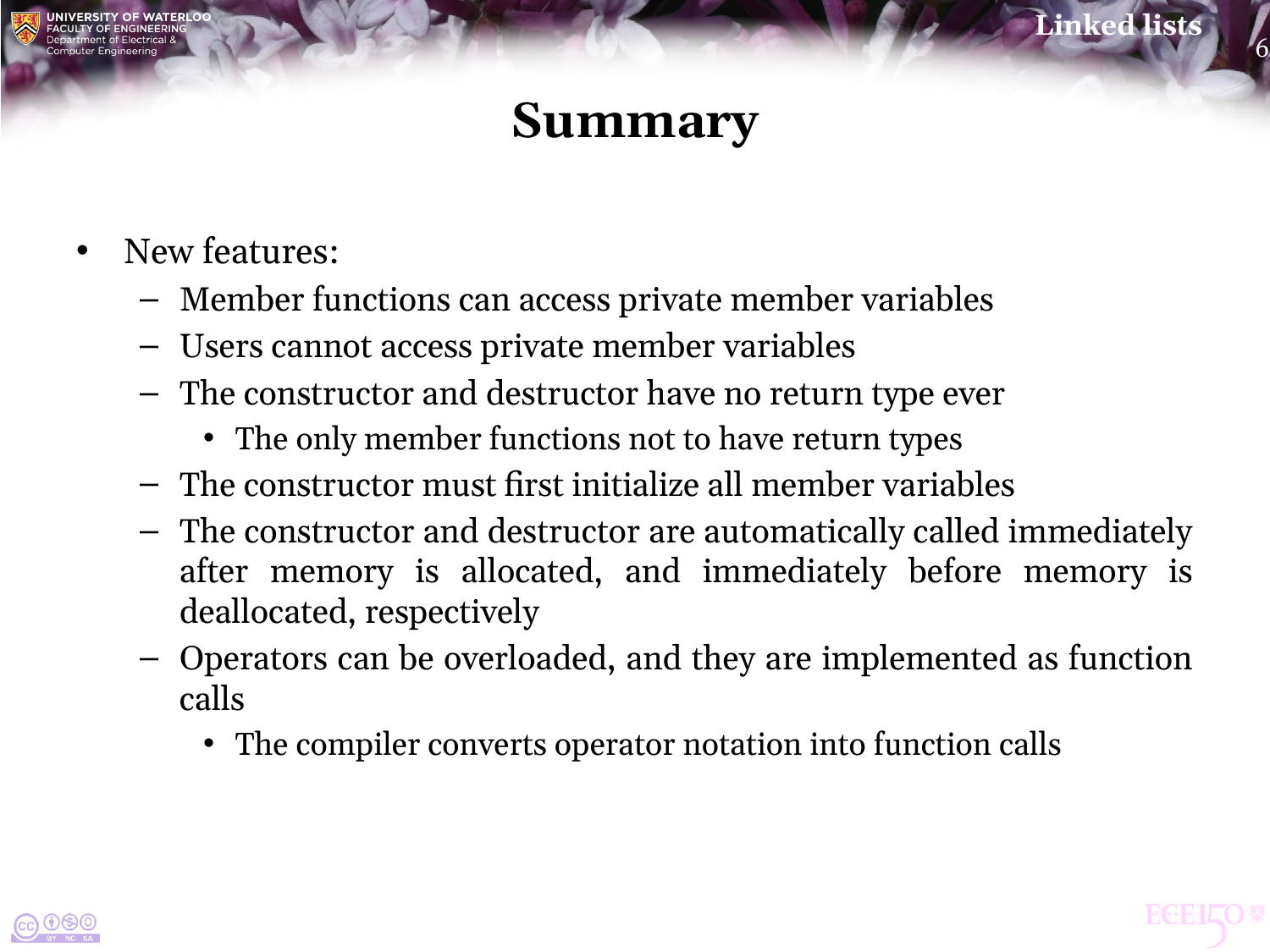

# Summary
New features:
Member functions can access private member variables
Users cannot access private member variables
The constructor and destructor have no return type ever
The only member functions not to have return types
The constructor must first initialize all member variables
The constructor and destructor are automatically called immediately after memory is allocated, and immediately before memory is deallocated, respectively
Operators can be overloaded, and they are implemented as function calls
The compiler converts operator notation into function calls